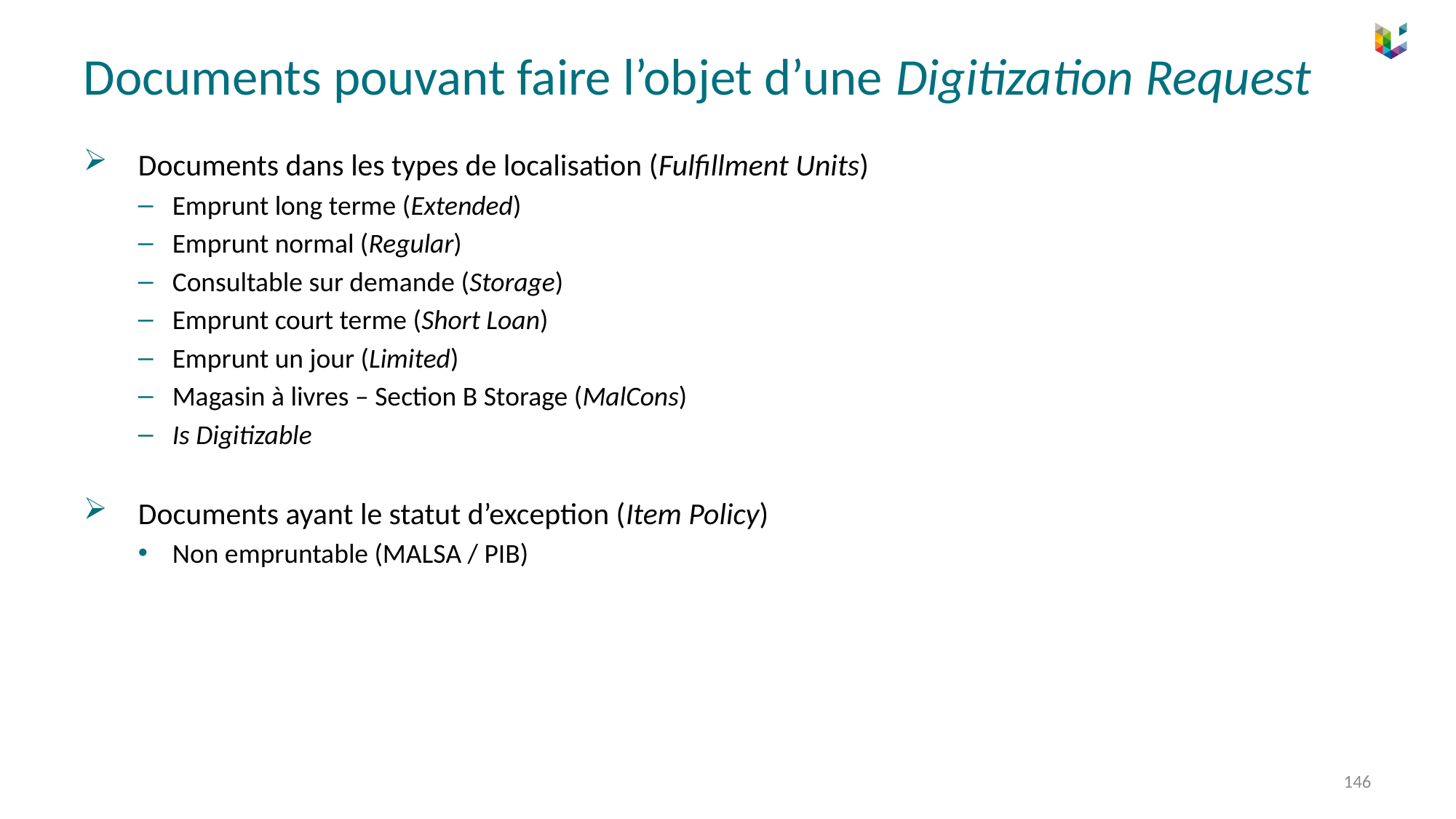

# Documents pouvant faire l’objet d’une Digitization Request
Documents dans les types de localisation (Fulfillment Units)
Emprunt long terme (Extended)
Emprunt normal (Regular)
Consultable sur demande (Storage)
Emprunt court terme (Short Loan)
Emprunt un jour (Limited)
Magasin à livres – Section B Storage (MalCons)
Is Digitizable

Documents ayant le statut d’exception (Item Policy)
Non empruntable (MALSA / PIB)

146